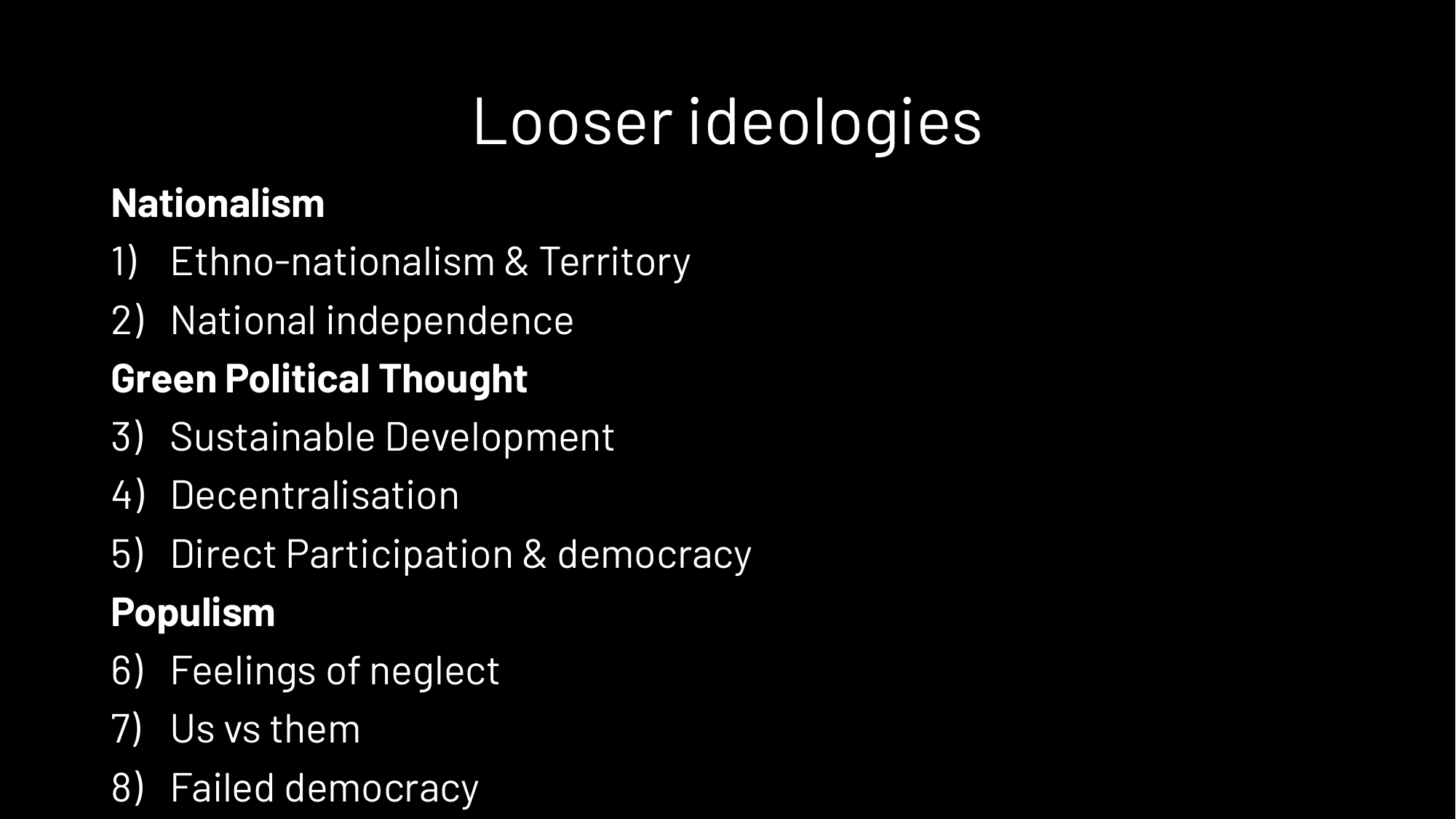

# Looser ideologies
Nationalism
Ethno-nationalism & Territory
National independence
Green Political Thought
Sustainable Development
Decentralisation
Direct Participation & democracy
Populism
Feelings of neglect
Us vs them
Failed democracy